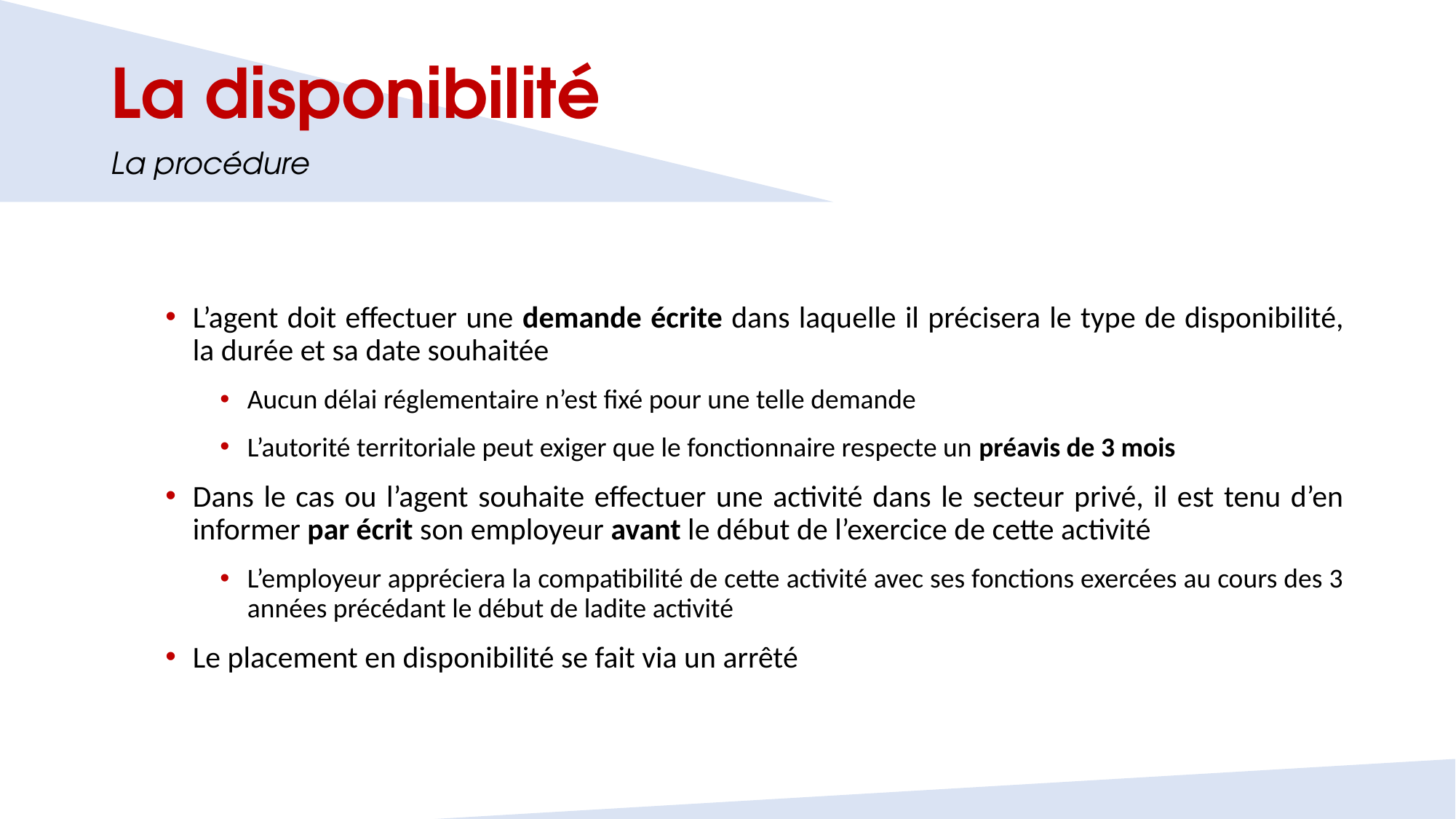

La disponibilité
La procédure

L’agent doit effectuer une demande écrite dans laquelle il précisera le type de disponibilité, la durée et sa date souhaitée
Aucun délai réglementaire n’est fixé pour une telle demande
L’autorité territoriale peut exiger que le fonctionnaire respecte un préavis de 3 mois
Dans le cas ou l’agent souhaite effectuer une activité dans le secteur privé, il est tenu d’en informer par écrit son employeur avant le début de l’exercice de cette activité
L’employeur appréciera la compatibilité de cette activité avec ses fonctions exercées au cours des 3 années précédant le début de ladite activité
Le placement en disponibilité se fait via un arrêté

34